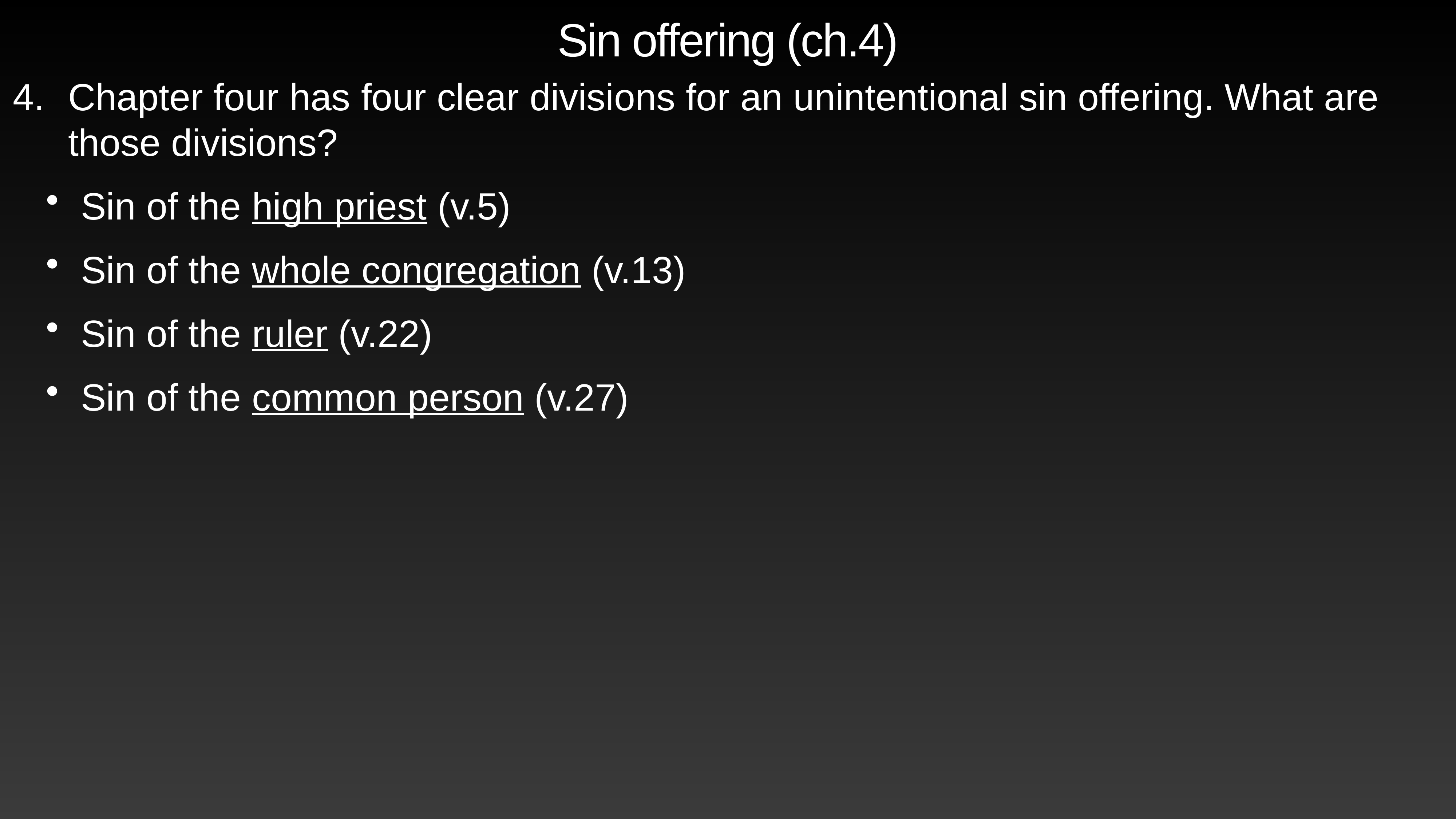

# Sin offering (ch.4)
Chapter four has four clear divisions for an unintentional sin offering. What are those divisions?
Sin of the high priest (v.5)
Sin of the whole congregation (v.13)
Sin of the ruler (v.22)
Sin of the common person (v.27)